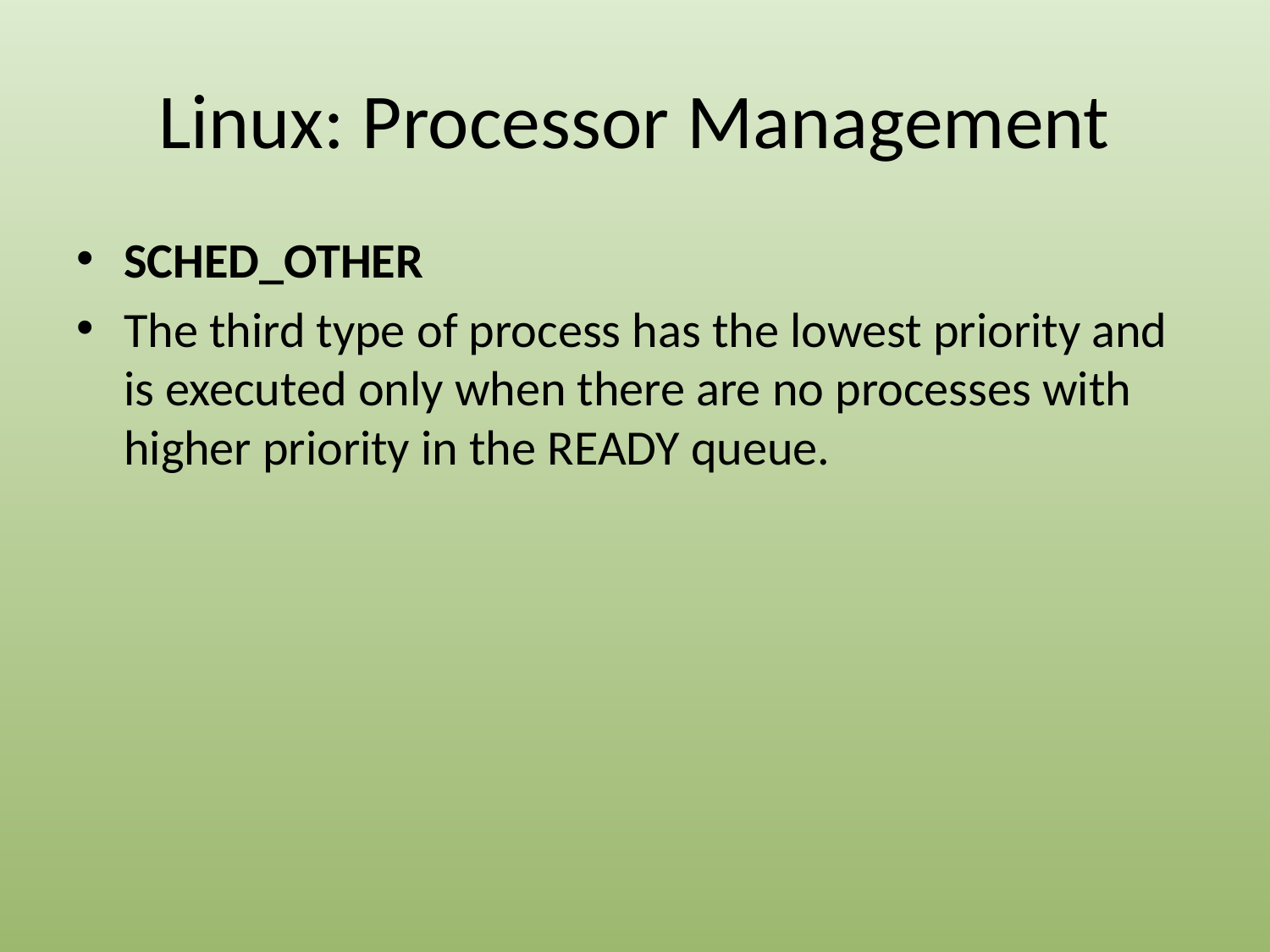

# Linux: Processor Management
SCHED_OTHER
The third type of process has the lowest priority and is executed only when there are no processes with higher priority in the READY queue.